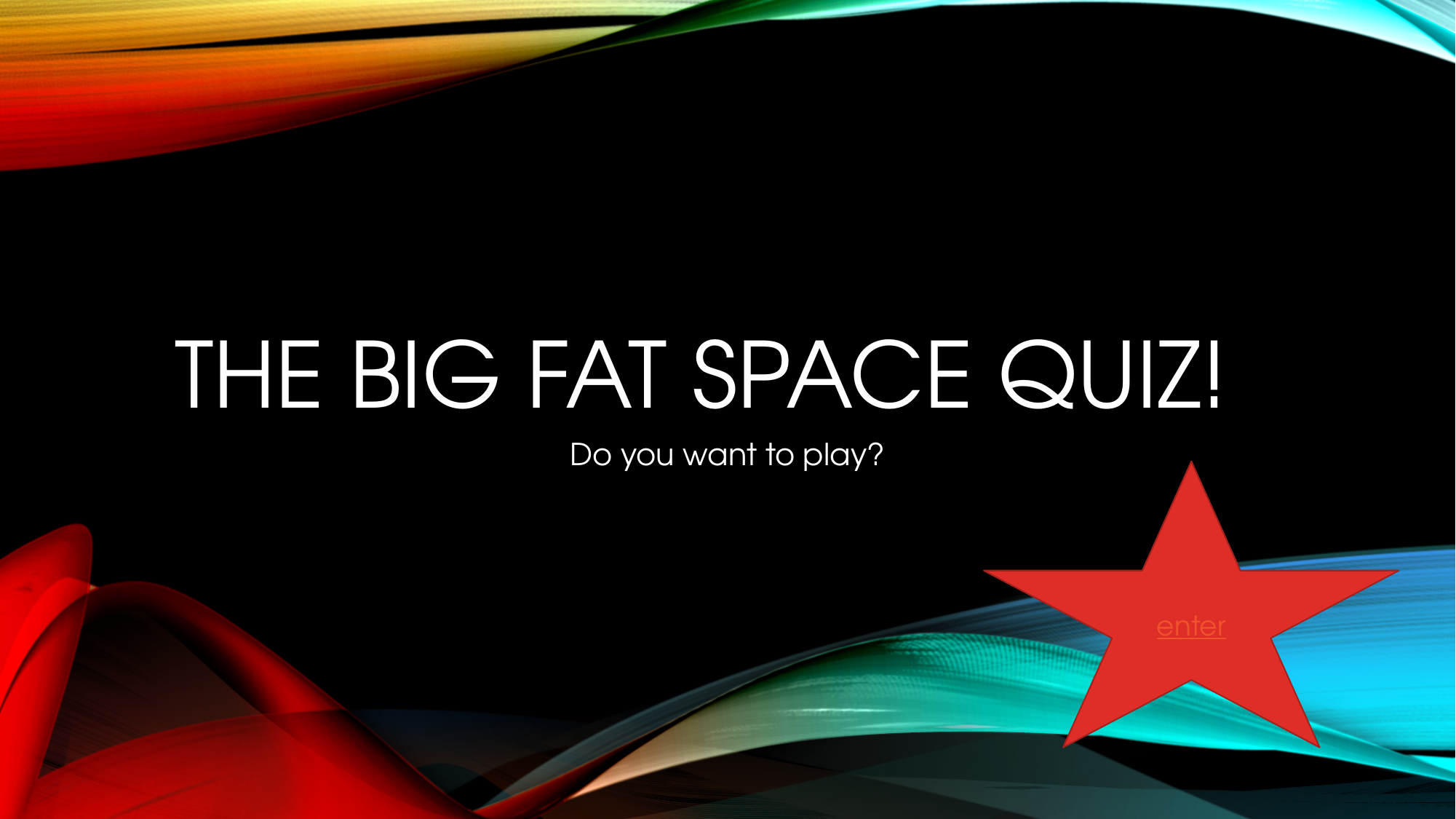

# The big fat space quiz!
Do you want to play?
enter